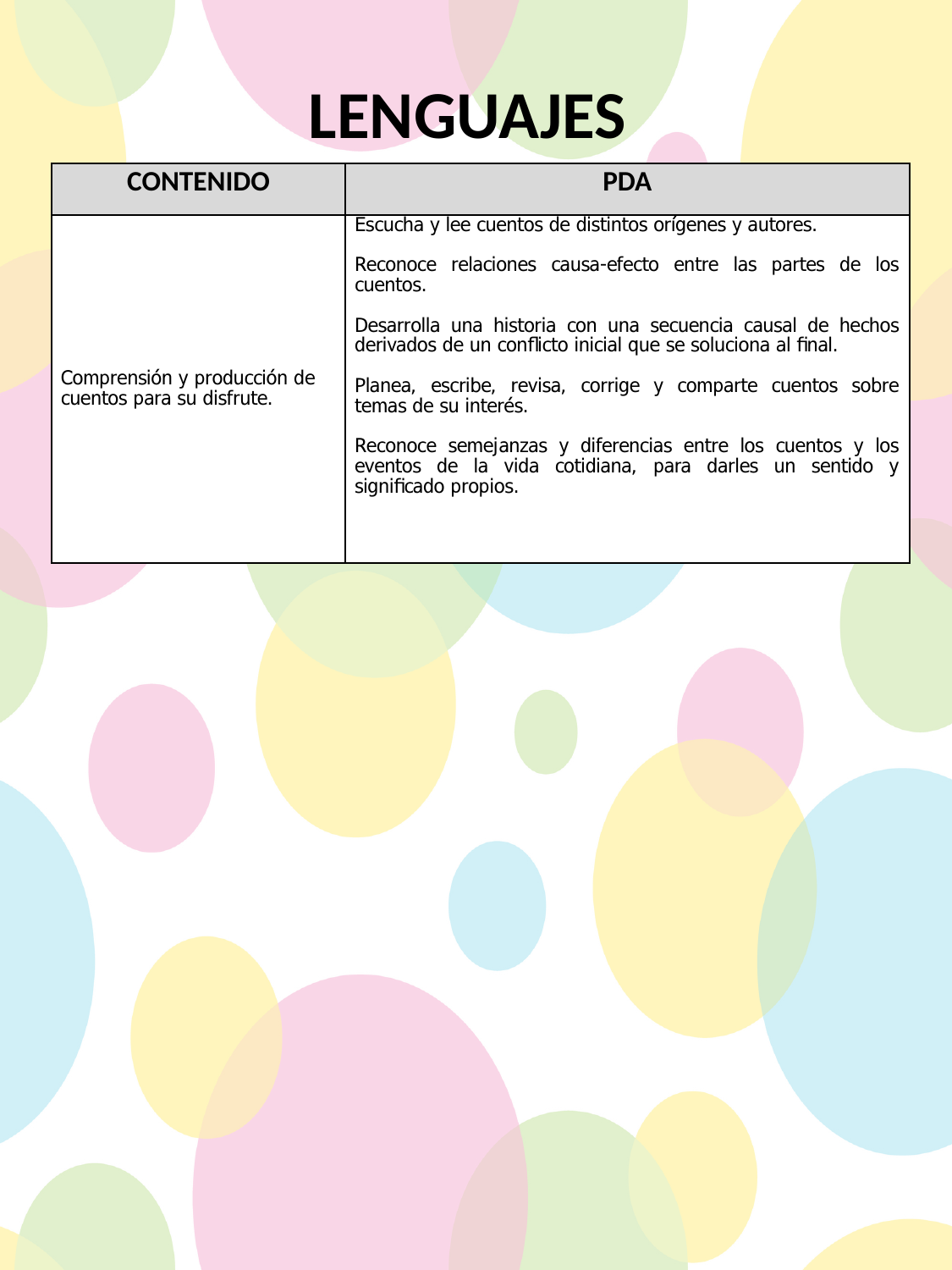

LENGUAJES
| CONTENIDO | PDA |
| --- | --- |
| Comprensión y producción de cuentos para su disfrute. | Escucha y lee cuentos de distintos orígenes y autores.   Reconoce relaciones causa-efecto entre las partes de los cuentos.   Desarrolla una historia con una secuencia causal de hechos derivados de un conflicto inicial que se soluciona al final.   Planea, escribe, revisa, corrige y comparte cuentos sobre temas de su interés.   Reconoce semejanzas y diferencias entre los cuentos y los eventos de la vida cotidiana, para darles un sentido y significado propios. |